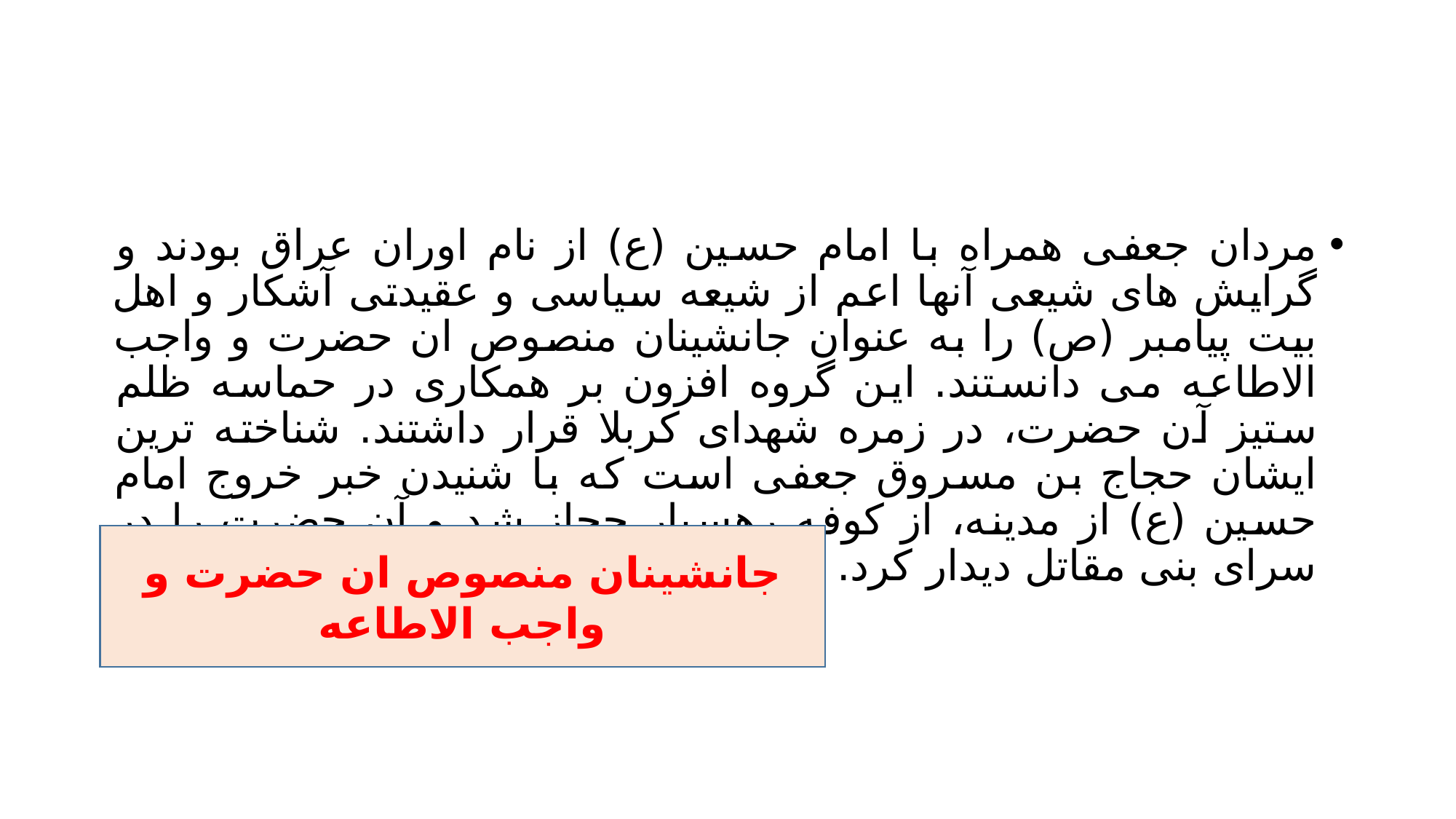

#
مردان جعفی همراه با امام حسین (ع) از نام اوران عراق بودند و گرایش های شیعی آنها اعم از شیعه سیاسی و عقیدتی آشکار و اهل بیت پیامبر (ص) را به عنوان جانشینان منصوص ان حضرت و واجب الاطاعه می دانستند. این گروه افزون بر همکاری در حماسه ظلم ستیز آن حضرت، در زمره شهدای کربلا قرار داشتند. شناخته ترین ایشان حجاج بن مسروق جعفی است که با شنیدن خبر خروج امام حسین (ع) از مدینه، از کوفه رهسپار حجاز شد و آن حضرت را در سرای بنی مقاتل دیدار کرد.
جانشینان منصوص ان حضرت و واجب الاطاعه